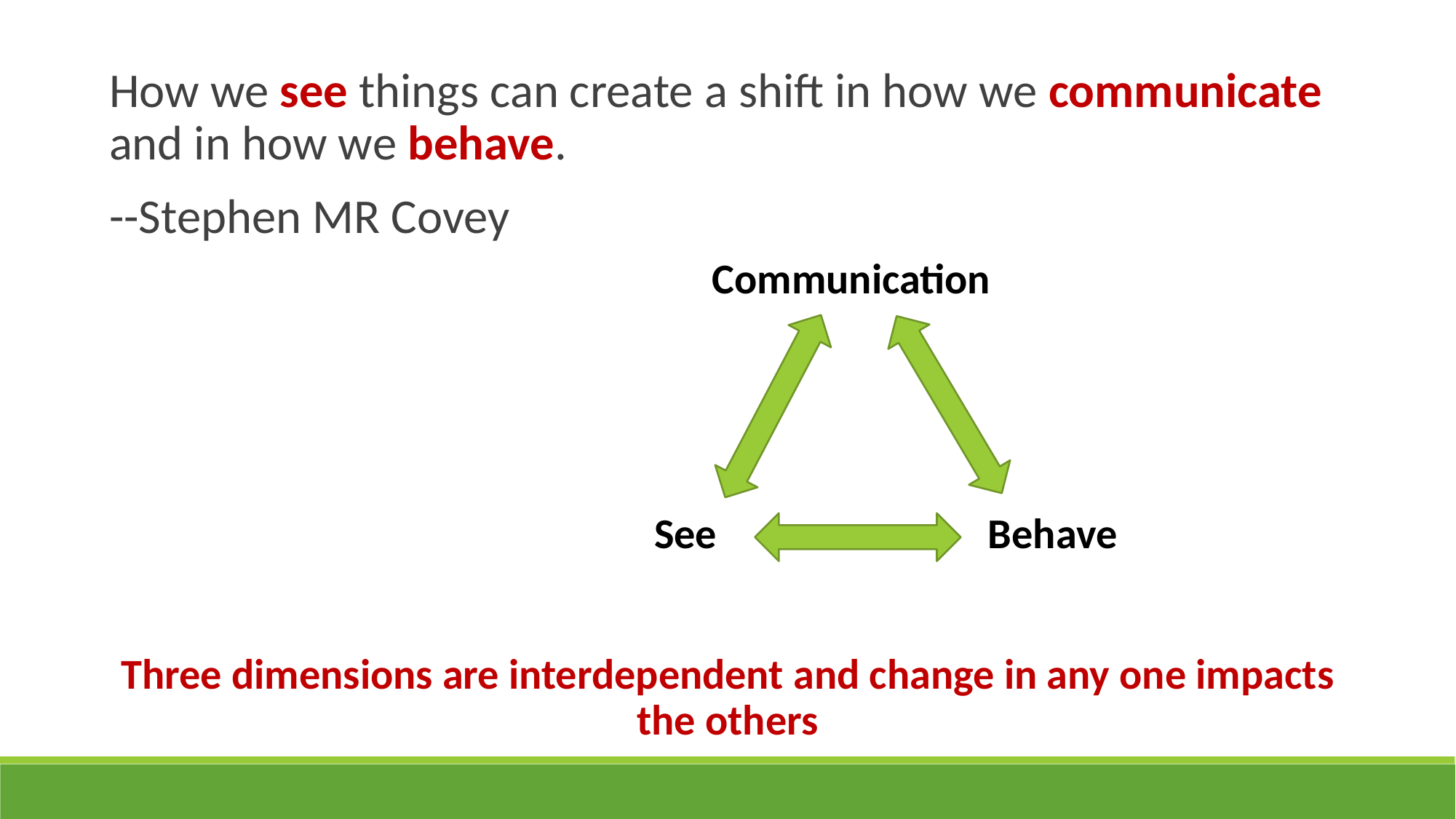

How we see things can create a shift in how we communicate and in how we behave.
--Stephen MR Covey

Three dimensions are interdependent and change in any one impacts the others
        Communication

  See	 	              Behave